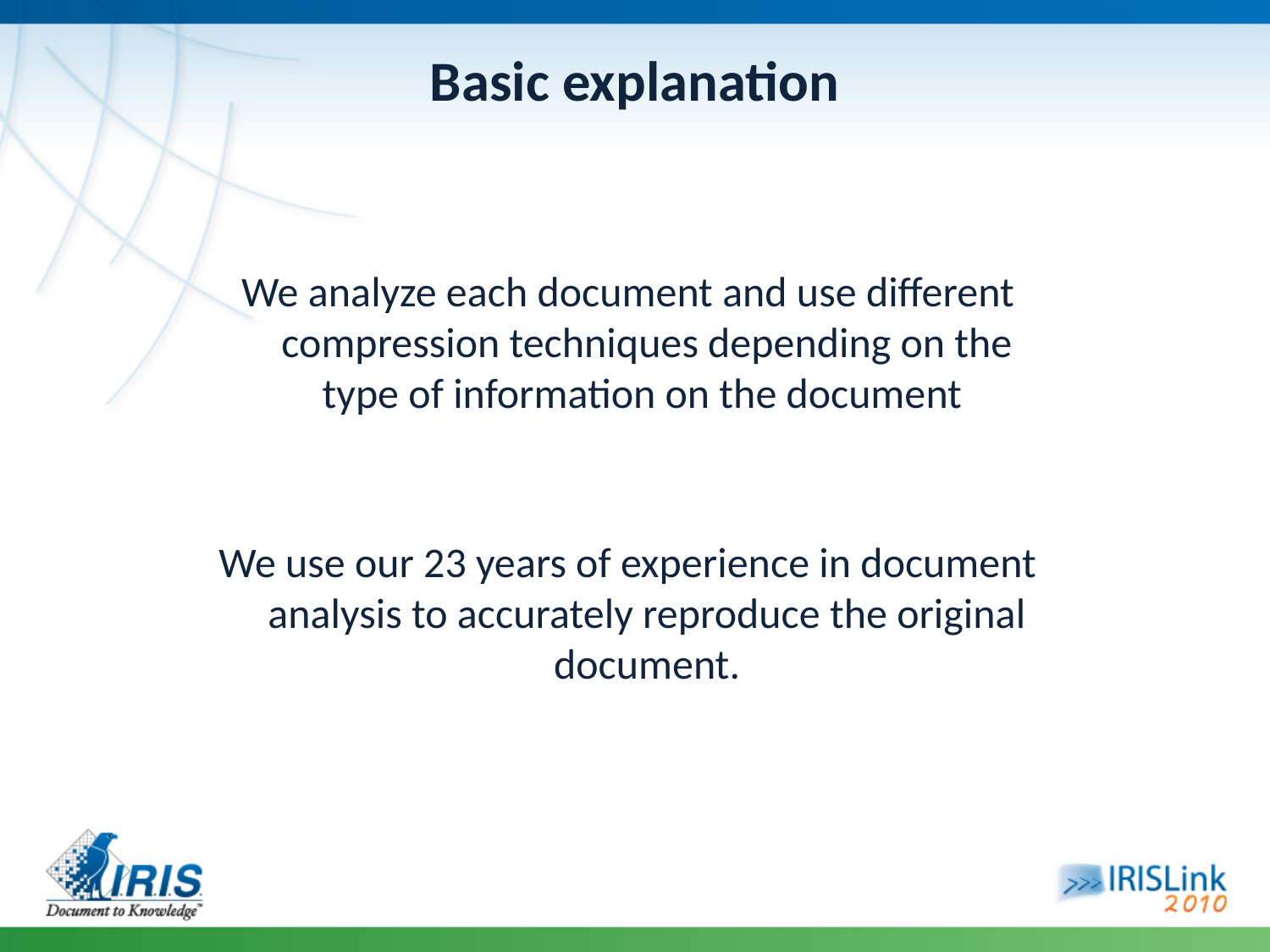

# Basic explanation
 We analyze each document and use different compression techniques depending on the type of information on the document

 We use our 23 years of experience in document analysis to accurately reproduce the original document.